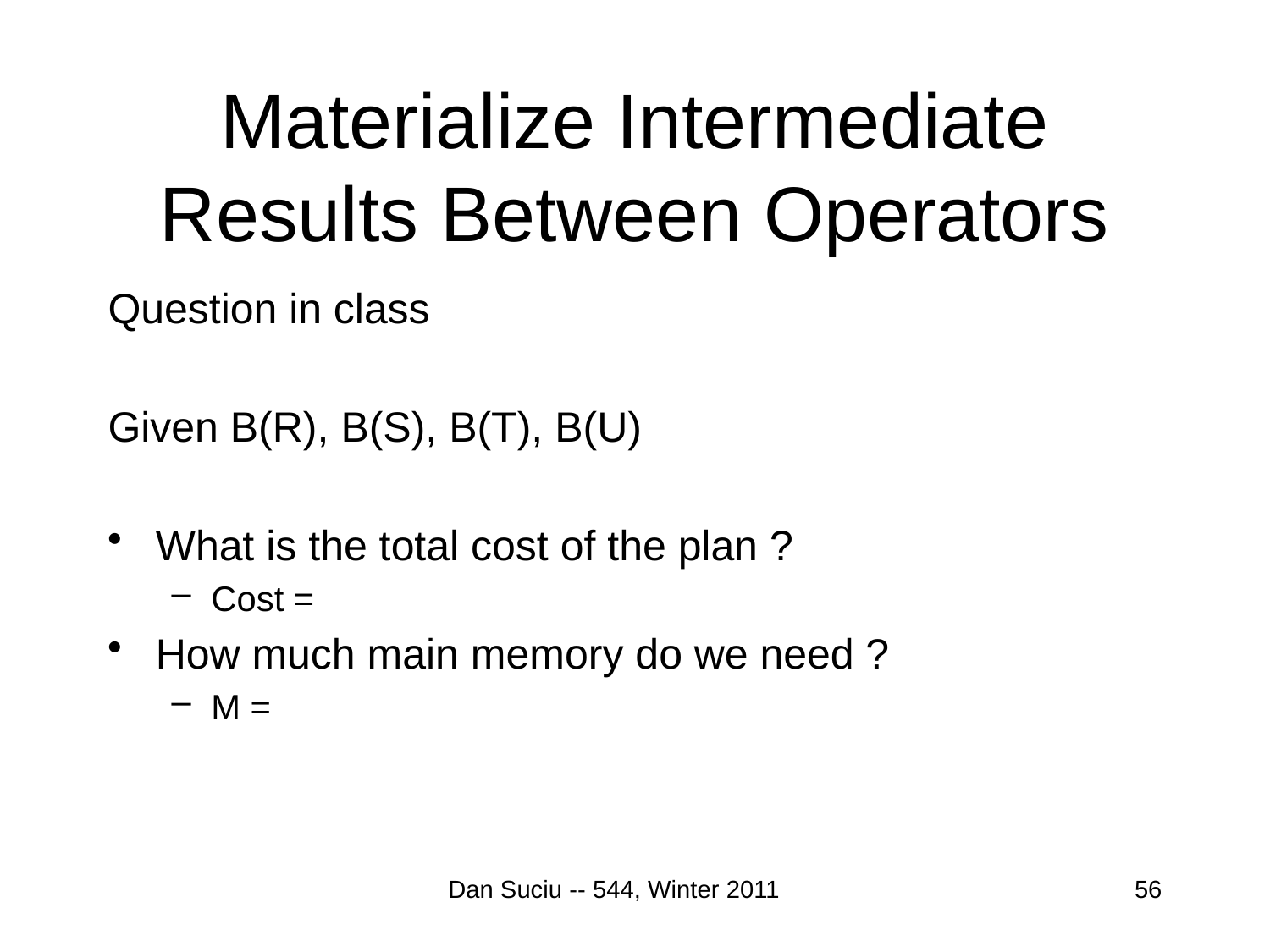

# Materialize Intermediate Results Between Operators
Question in class

Given B(R), B(S), B(T), B(U)

What is the total cost of the plan ?
Cost =
How much main memory do we need ?
M =
Dan Suciu -- 544, Winter 2011
56